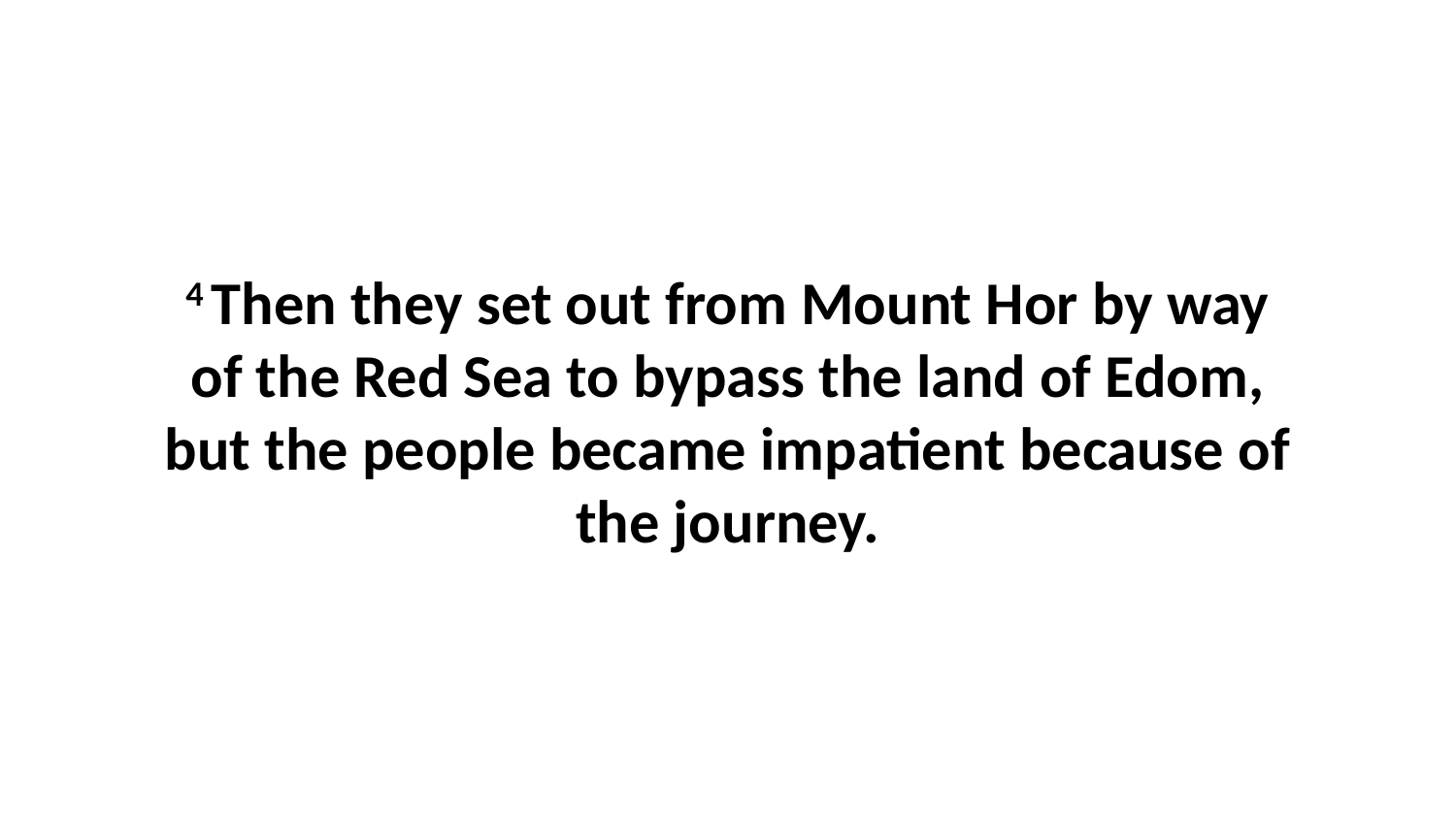

4 Then they set out from Mount Hor by way of the Red Sea to bypass the land of Edom, but the people became impatient because of the journey.